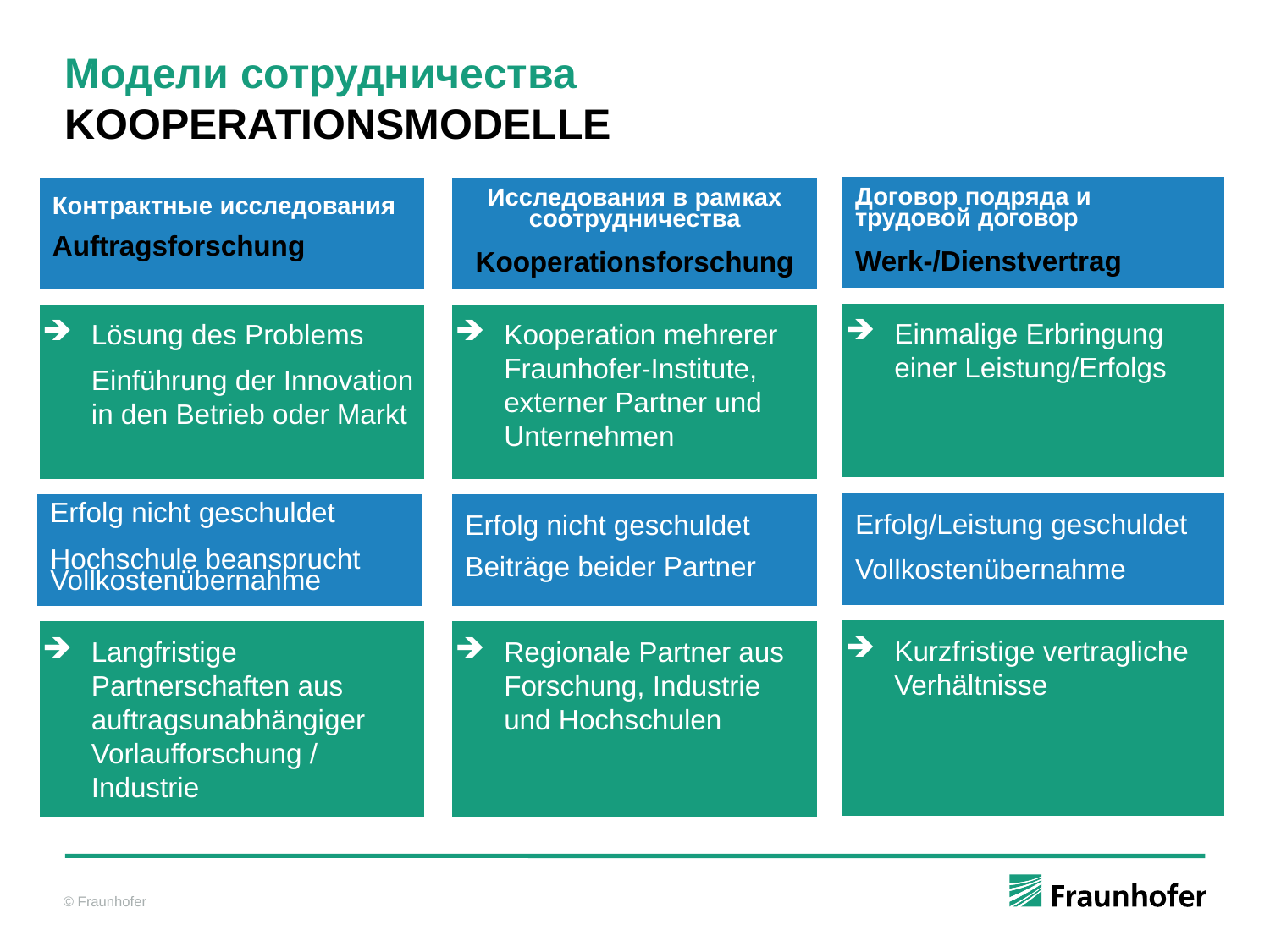

# Mодели сотрудничества KOOPERATIONSMODELLE
Договор подряда и трудовой договор
Werk-/Dienstvertrag
Контрактные исследования
Auftragsforschung

Исследования в рамках соотрудничества
Kooperationsforschung
Einmalige Erbringung einer Leistung/Erfolgs
Lösung des Problems
Einführung der Innovation in den Betrieb oder Markt
Kooperation mehrerer Fraunhofer-Institute, externer Partner und Unternehmen
Erfolg/Leistung geschuldet
Vollkostenübernahme
Erfolg nicht geschuldet
Hochschule beansprucht Vollkostenübernahme

Erfolg nicht geschuldet
Beiträge beider Partner
Kurzfristige vertragliche Verhältnisse

Langfristige Partnerschaften aus auftragsunabhängiger Vorlaufforschung / Industrie
Regionale Partner aus Forschung, Industrie und Hochschulen